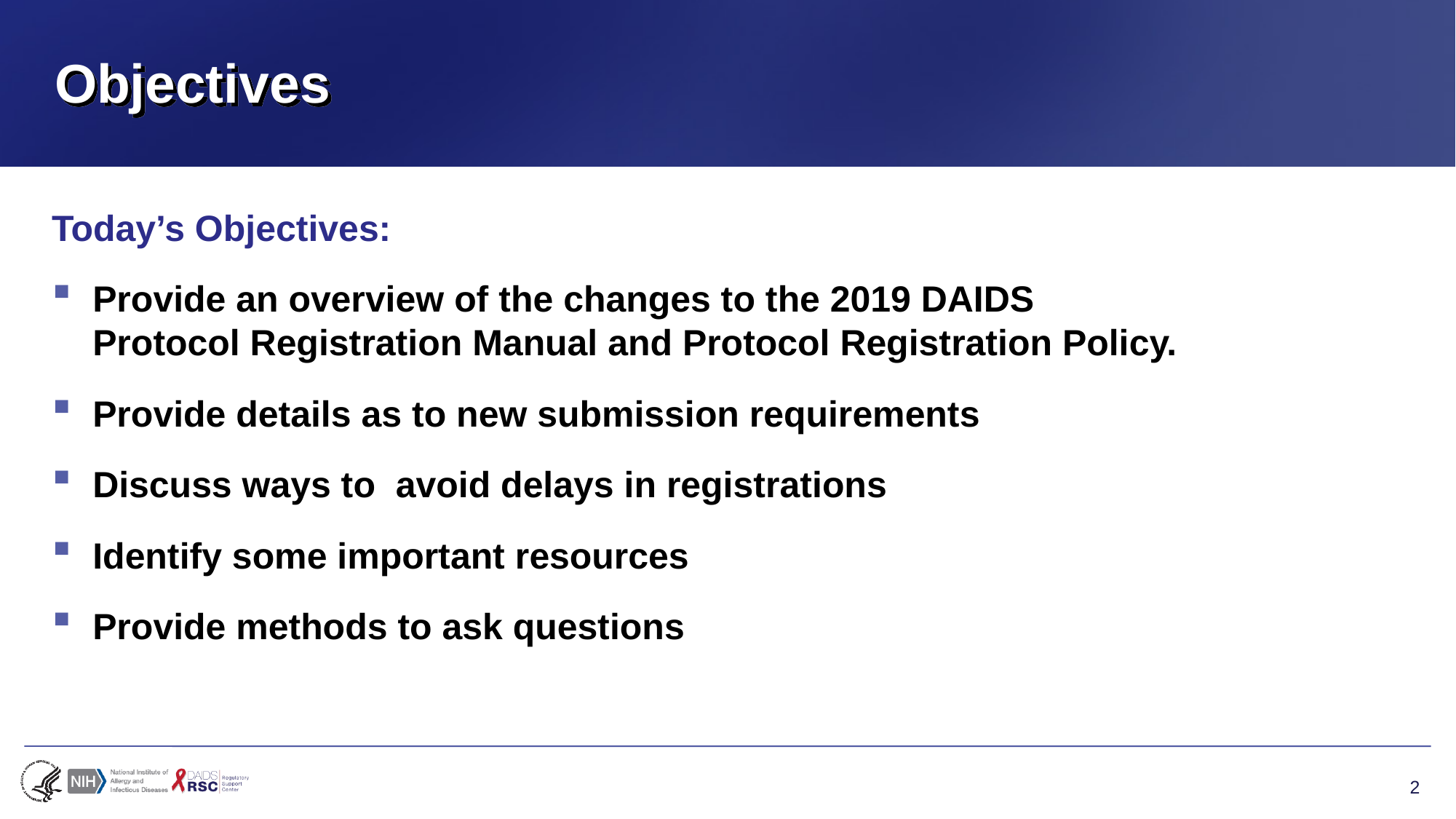

# Objectives
Today’s Objectives:
Provide an overview of the changes to the 2019 DAIDS
Protocol Registration Manual and Protocol Registration Policy.
Provide details as to new submission requirements
Discuss ways to  avoid delays in registrations
Identify some important resources
Provide methods to ask questions
2